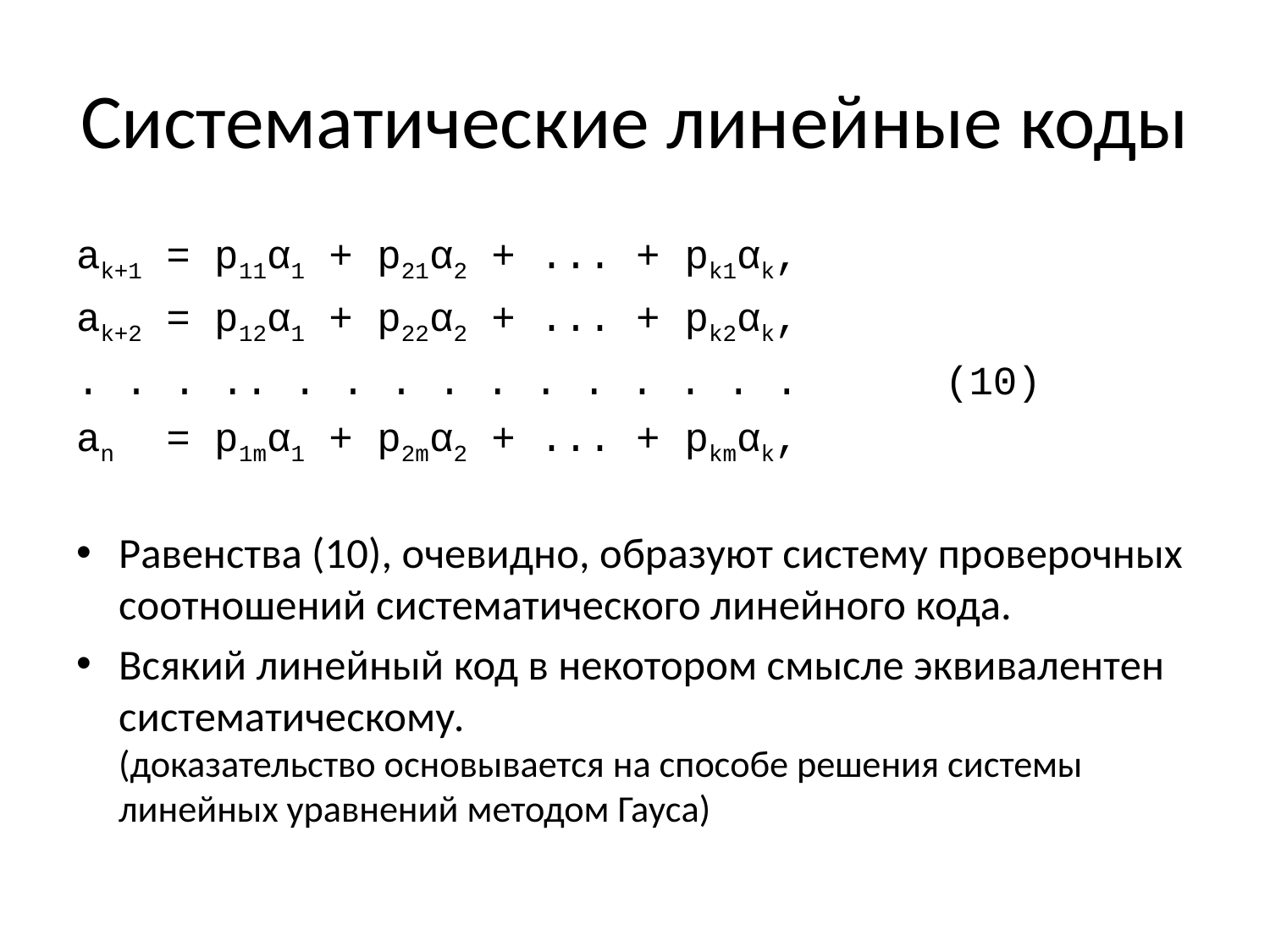

# Систематические линейные коды
ak+1 = p11α1 + p21α2 + ... + pk1αk,
ak+2 = p12α1 + p22α2 + ... + pk2αk,
. . . .. . . . . . . . . . . . 	    (10)
an   = p1mα1 + p2mα2 + ... + pkmαk,
Равенства (10), очевидно, образуют систему проверочных соотношений систематического линейного кода.
Всякий линейный код в некотором смысле эквивалентен систематическому.
(доказательство основывается на способе решения системы линейных уравнений методом Гауса)